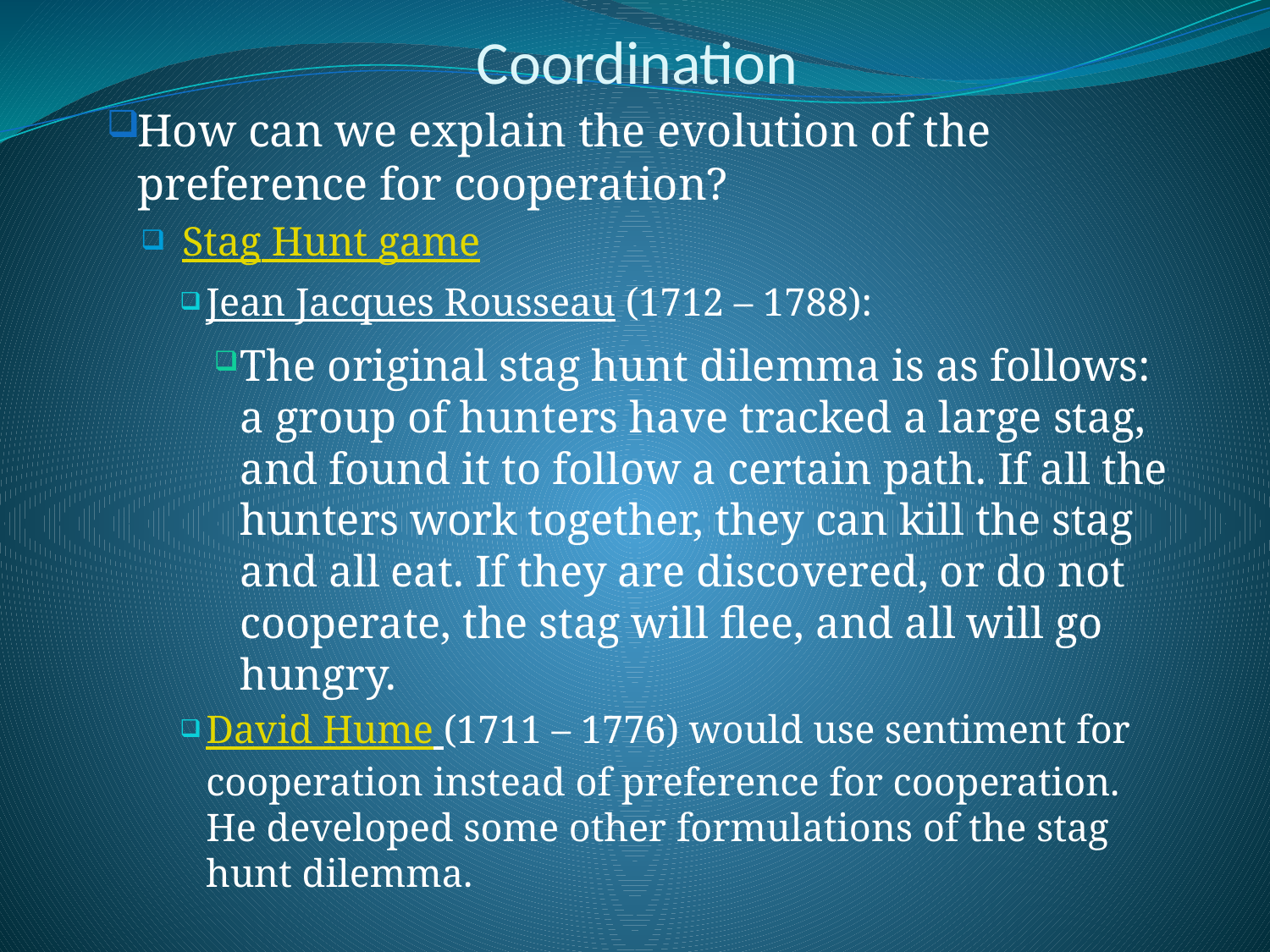

# Coordination
How can we explain the evolution of the preference for cooperation?
 Stag Hunt game
Jean Jacques Rousseau (1712 – 1788):
The original stag hunt dilemma is as follows: a group of hunters have tracked a large stag, and found it to follow a certain path. If all the hunters work together, they can kill the stag and all eat. If they are discovered, or do not cooperate, the stag will flee, and all will go hungry.
David Hume (1711 – 1776) would use sentiment for cooperation instead of preference for cooperation. He developed some other formulations of the stag hunt dilemma.